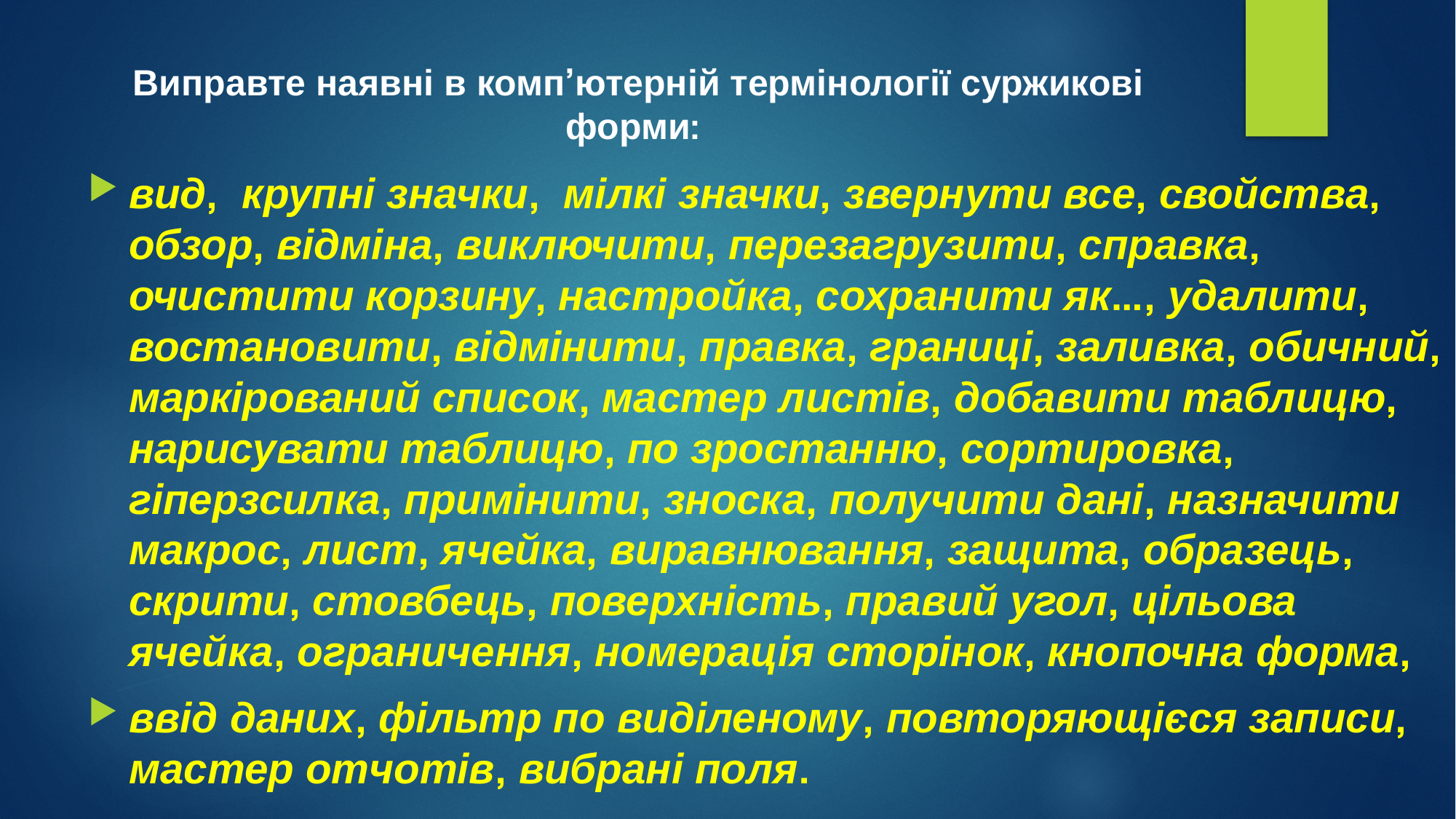

# Виправте наявні в комп’ютерній термінології суржикові форми:
вид,  крупні значки,  мілкі значки, звернути все, свойства, обзор, відміна, виключити, перезагрузити, справка, очистити корзину, настройка, сохранити як…, удалити, востановити, відмінити, правка, границі, заливка, обичний, маркірований список, мастер листів, добавити таблицю, нари­сувати таблицю, по зростанню, сортировка, гіперзсилка, примінити, зноска, получити дані, назначити макрос, лист, ячейка, виравнювання, защита, образець, скрити, стовбець, поверхність, правий угол, цільова ячейка, ограничення, номерація сторінок, кнопочна форма,
ввід даних, фільтр по виділеному, повторяющієся записи, мастер отчотів, вибрані поля.